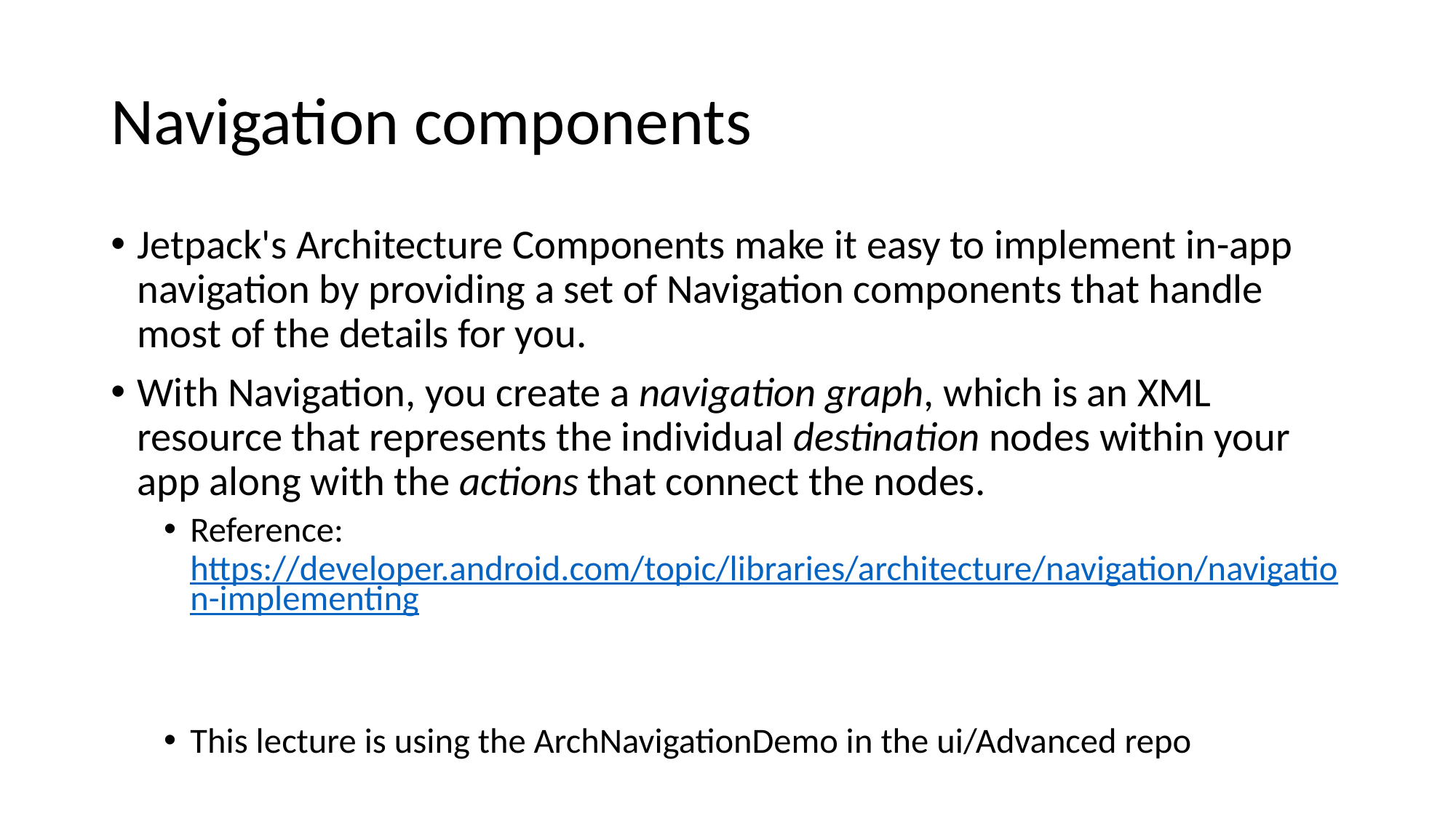

# Navigation components
Jetpack's Architecture Components make it easy to implement in-app navigation by providing a set of Navigation components that handle most of the details for you.
With Navigation, you create a navigation graph, which is an XML resource that represents the individual destination nodes within your app along with the actions that connect the nodes.
Reference: https://developer.android.com/topic/libraries/architecture/navigation/navigation-implementing

This lecture is using the ArchNavigationDemo in the ui/Advanced repo